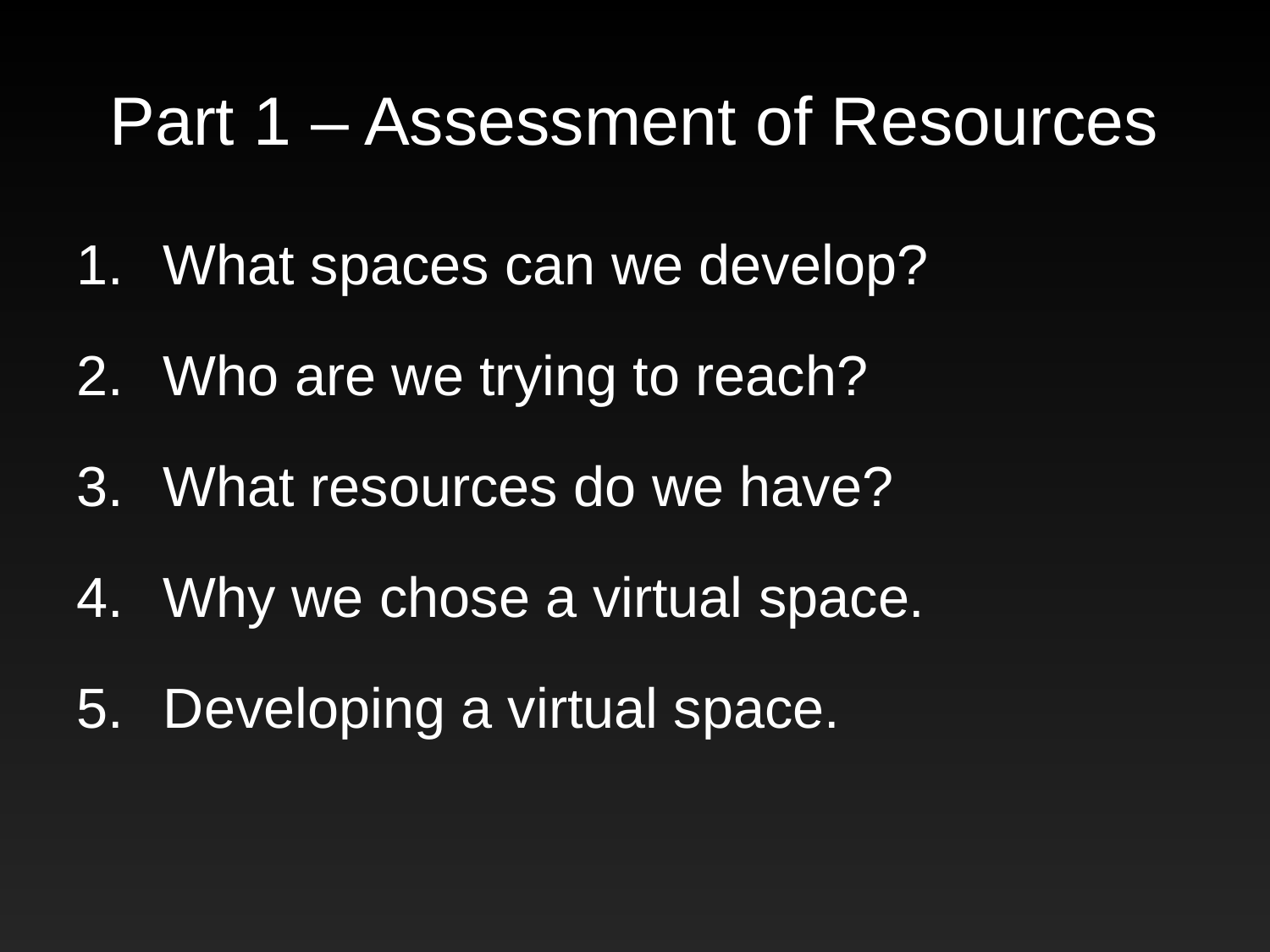

# Part 1 – Assessment of Resources
 What spaces can we develop?
 Who are we trying to reach?
 What resources do we have?
 Why we chose a virtual space.
 Developing a virtual space.